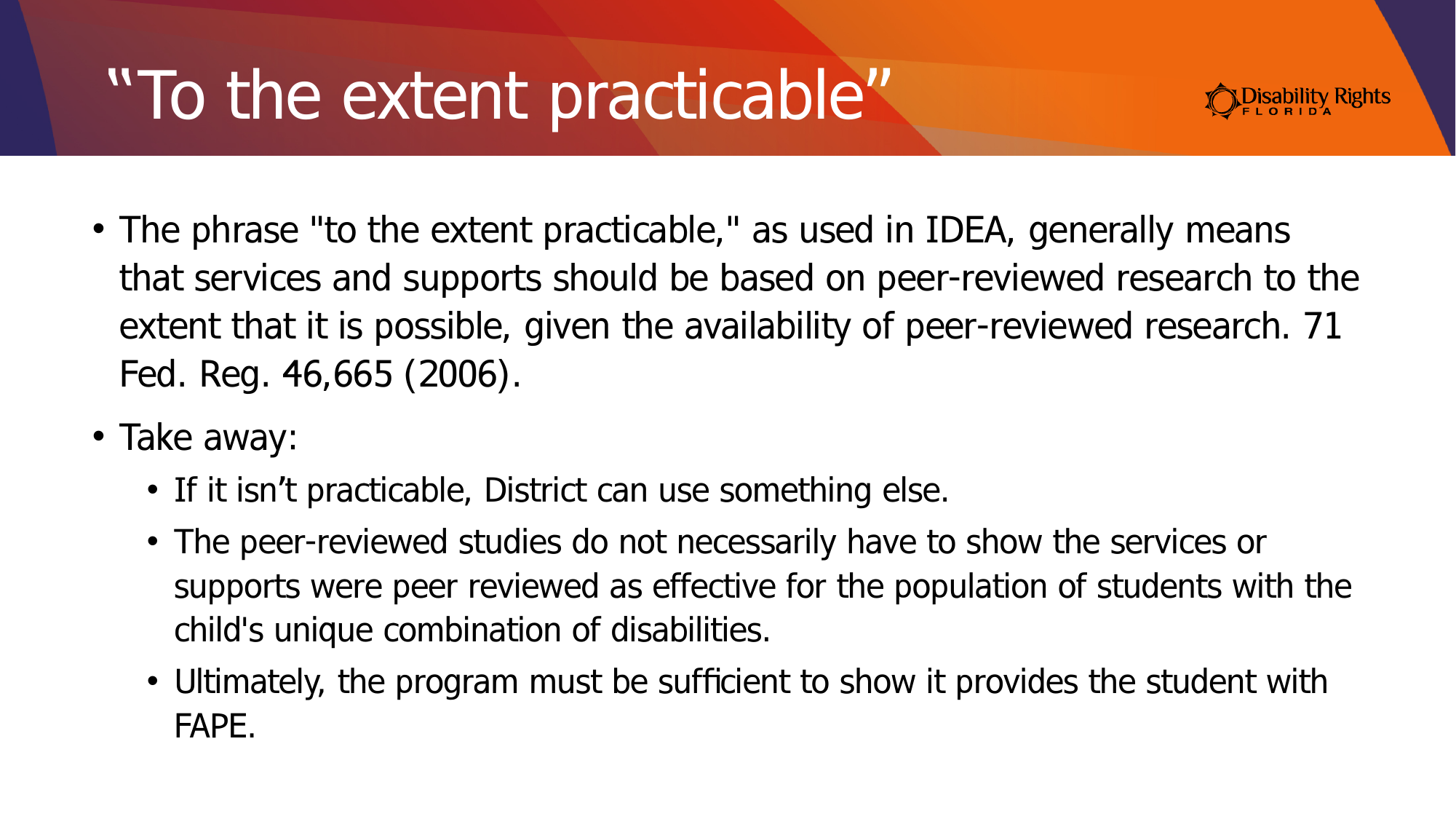

# “To the extent practicable”
The phrase "to the extent practicable," as used in IDEA, generally means that services and supports should be based on peer-reviewed research to the extent that it is possible, given the availability of peer-reviewed research. 71 Fed. Reg. 46,665 (2006).
Take away:
If it isn’t practicable, District can use something else.
The peer-reviewed studies do not necessarily have to show the services or supports were peer reviewed as effective for the population of students with the child's unique combination of disabilities.
Ultimately, the program must be sufficient to show it provides the student with FAPE.